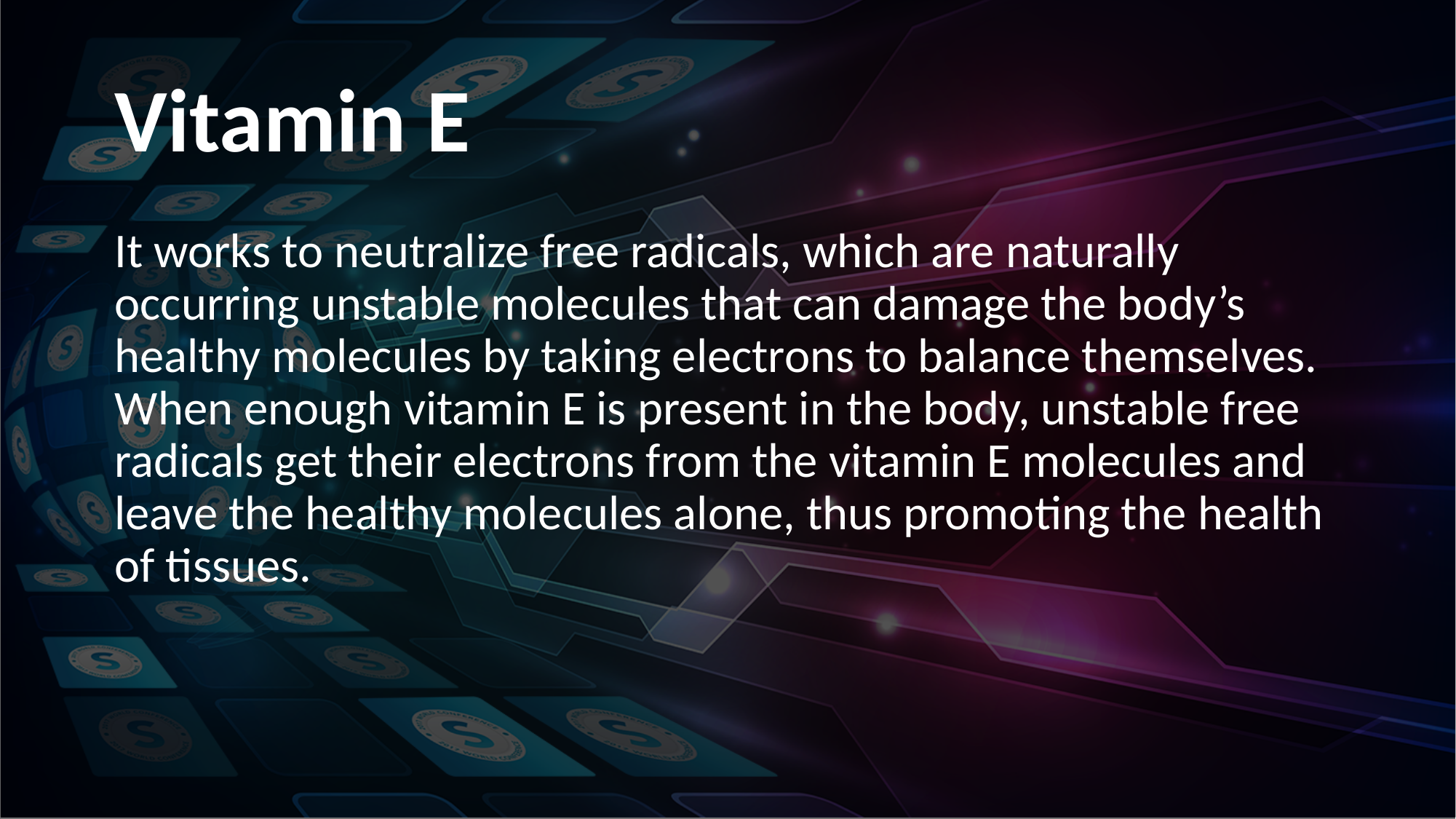

# Vitamin E
It works to neutralize free radicals, which are naturally occurring unstable molecules that can damage the body’s healthy molecules by taking electrons to balance themselves. When enough vitamin E is present in the body, unstable free radicals get their electrons from the vitamin E molecules and leave the healthy molecules alone, thus promoting the health of tissues.